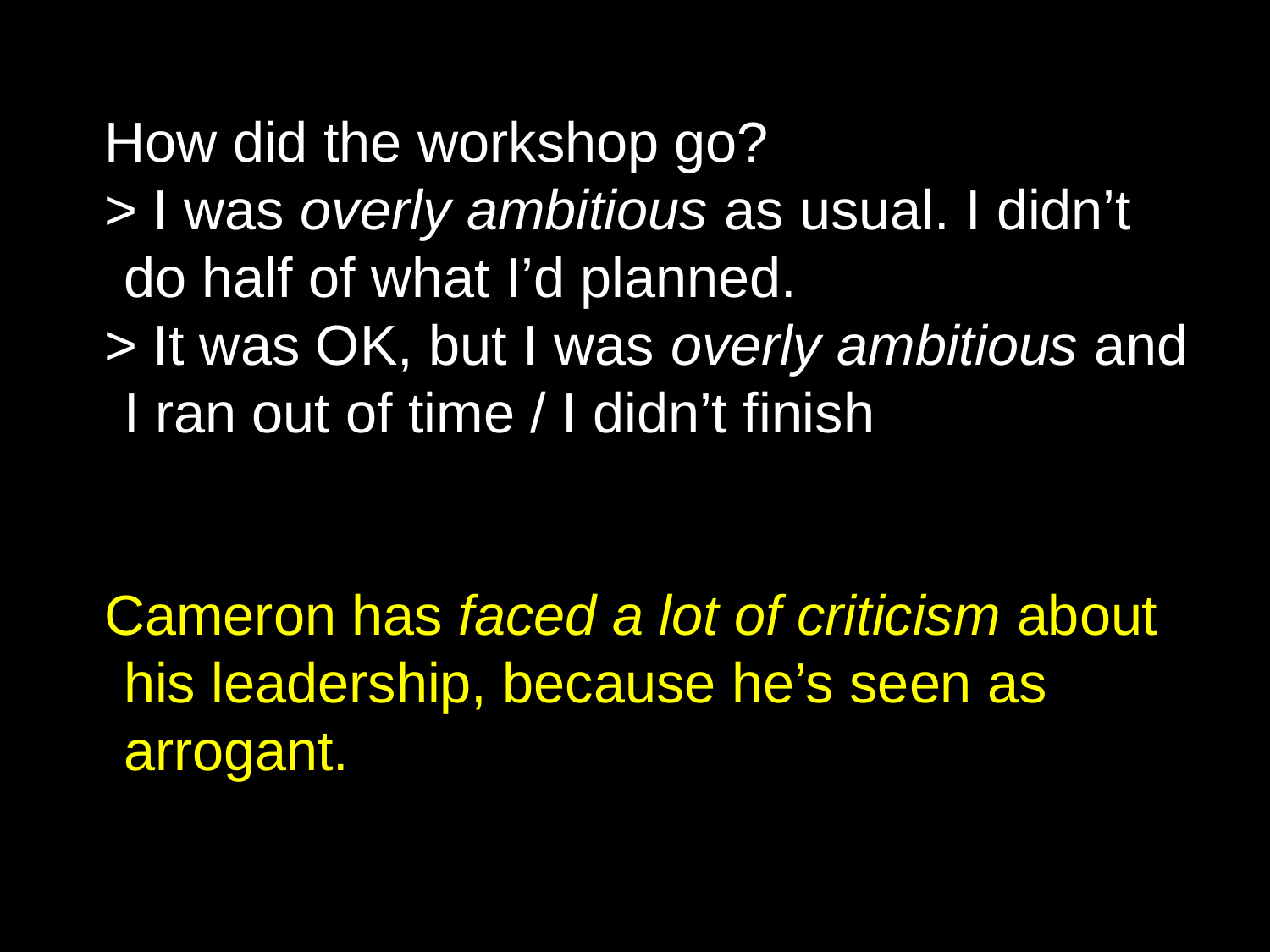

#
How did the workshop go?
> I was overly ambitious as usual. I didn’t do half of what I’d planned.
> It was OK, but I was overly ambitious and I ran out of time / I didn’t finish

Cameron has faced a lot of criticism about his leadership, because he’s seen as arrogant.